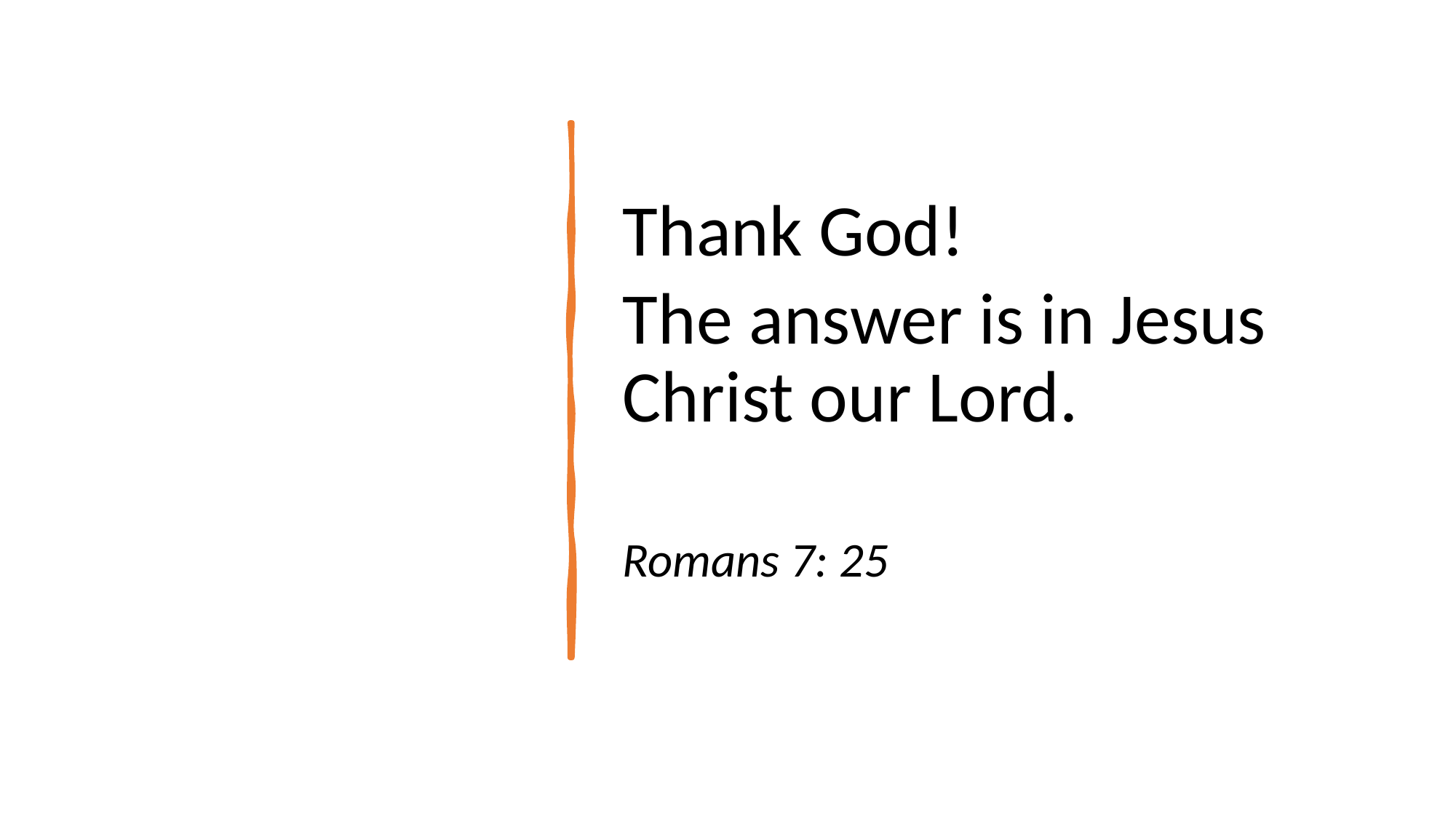

Thank God!
The answer is in Jesus Christ our Lord.

Romans 7: 25